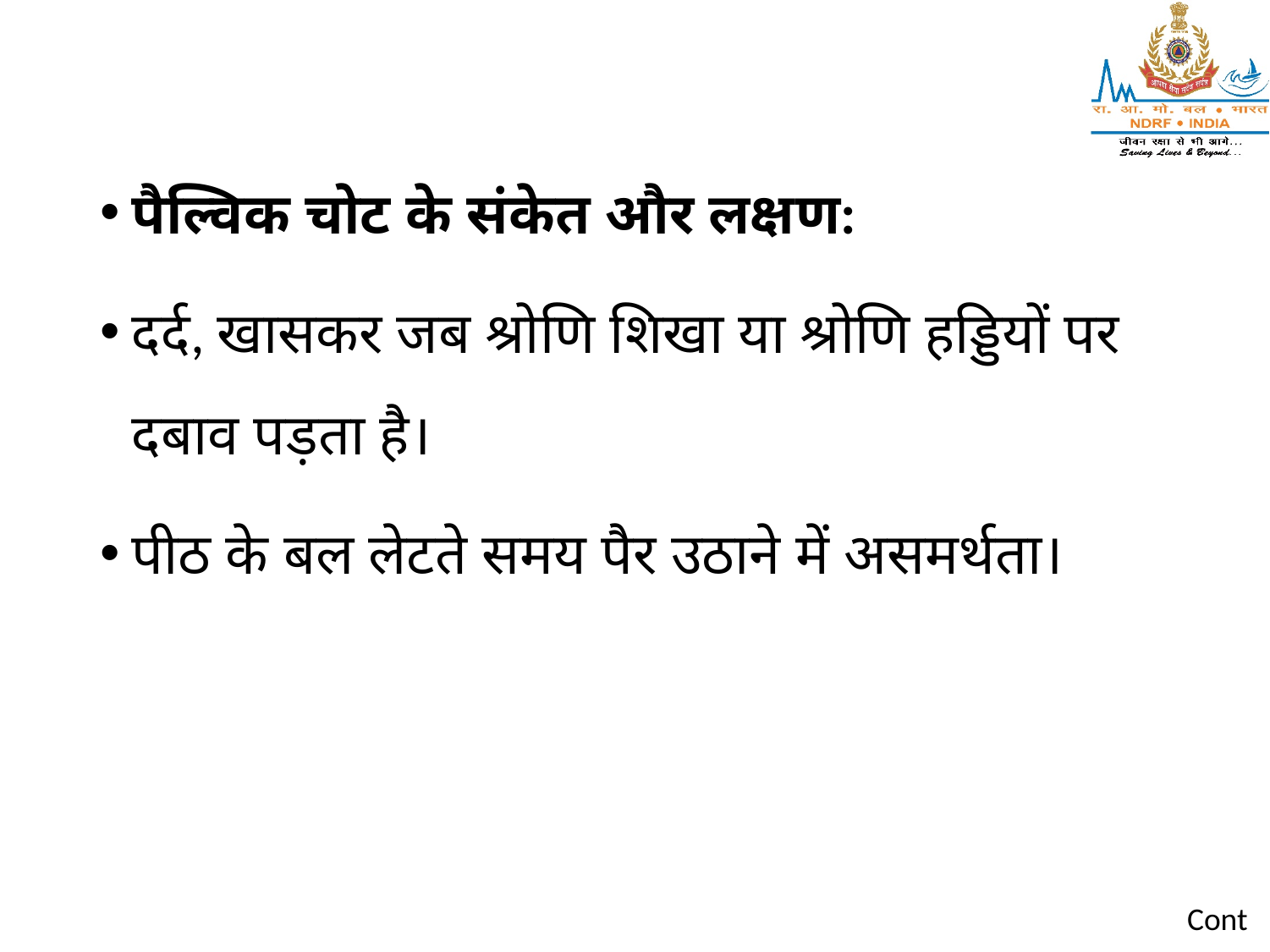

पैल्विक चोट के संकेत और लक्षण:
दर्द, खासकर जब श्रोणि शिखा या श्रोणि हड्डियों पर दबाव पड़ता है।
पीठ के बल लेटते समय पैर उठाने में असमर्थता।
Cont…